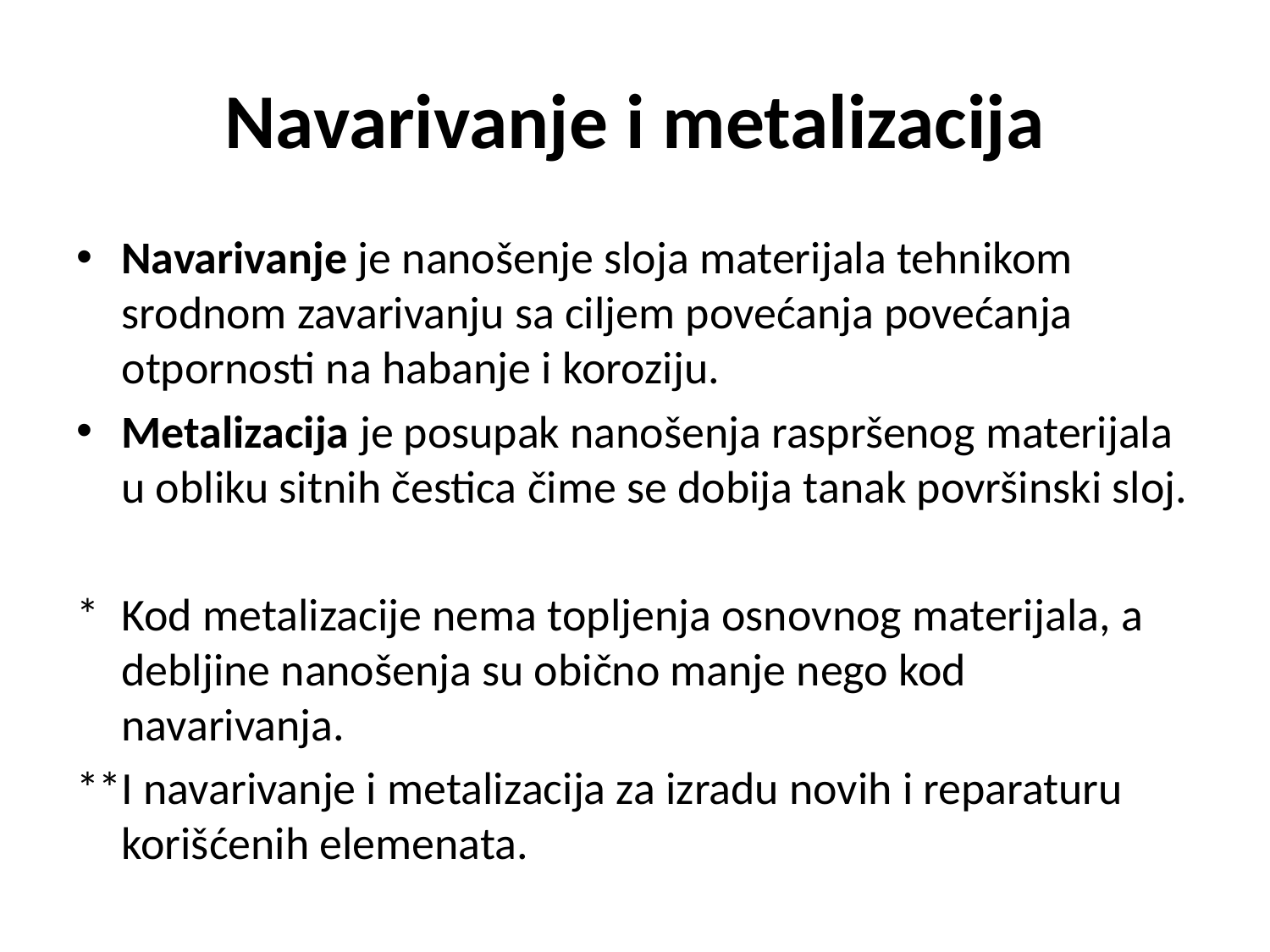

# Navarivanje i metalizacija
Navarivanje je nanošenje sloja materijala tehnikom srodnom zavarivanju sa ciljem povećanja povećanja otpornosti na habanje i koroziju.
Metalizacija je posupak nanošenja raspršenog materijala u obliku sitnih čestica čime se dobija tanak površinski sloj.

*	Kod metalizacije nema topljenja osnovnog materijala, a debljine nanošenja su obično manje nego kod navarivanja.
**I navarivanje i metalizacija za izradu novih i reparaturu korišćenih elemenata.